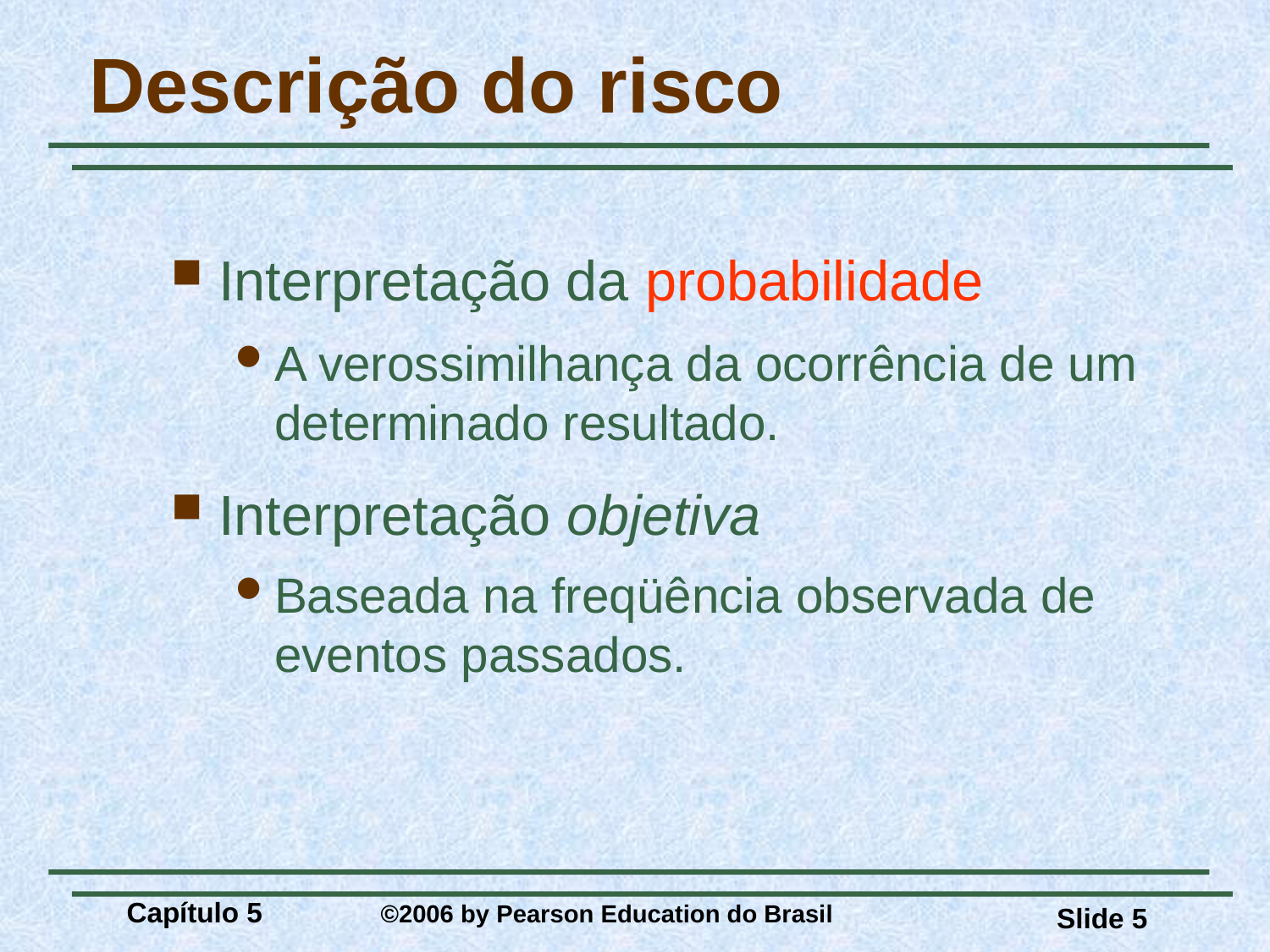

# Descrição do risco
Interpretação da probabilidade
A verossimilhança da ocorrência de um determinado resultado.
Interpretação objetiva
Baseada na freqüência observada de eventos passados.

Capítulo 5 	©2006 by Pearson Education do Brasil
Slide 5